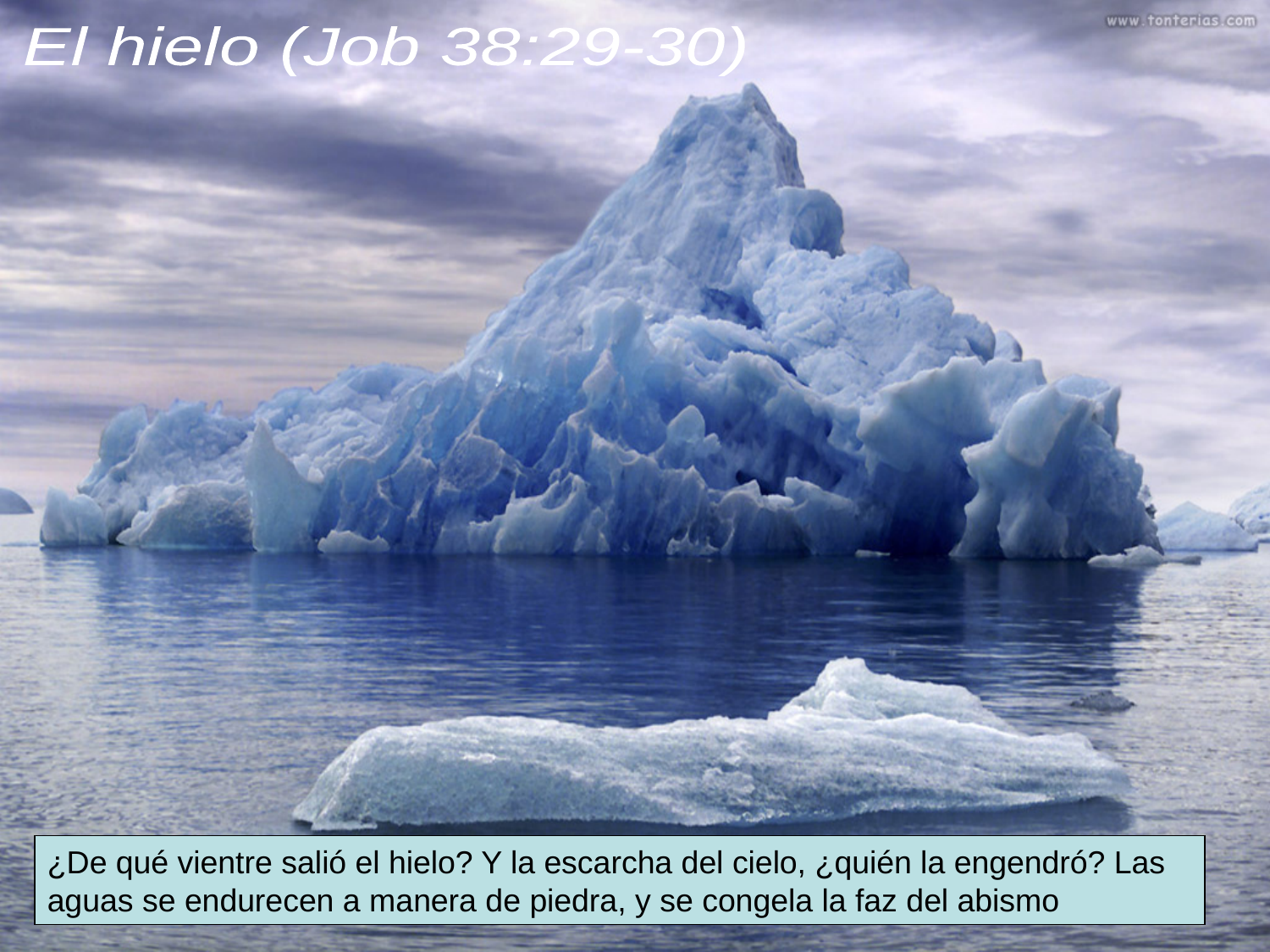

El hielo (Job 38:29-30)
¿De qué vientre salió el hielo? Y la escarcha del cielo, ¿quién la engendró? Las aguas se endurecen a manera de piedra, y se congela la faz del abismo